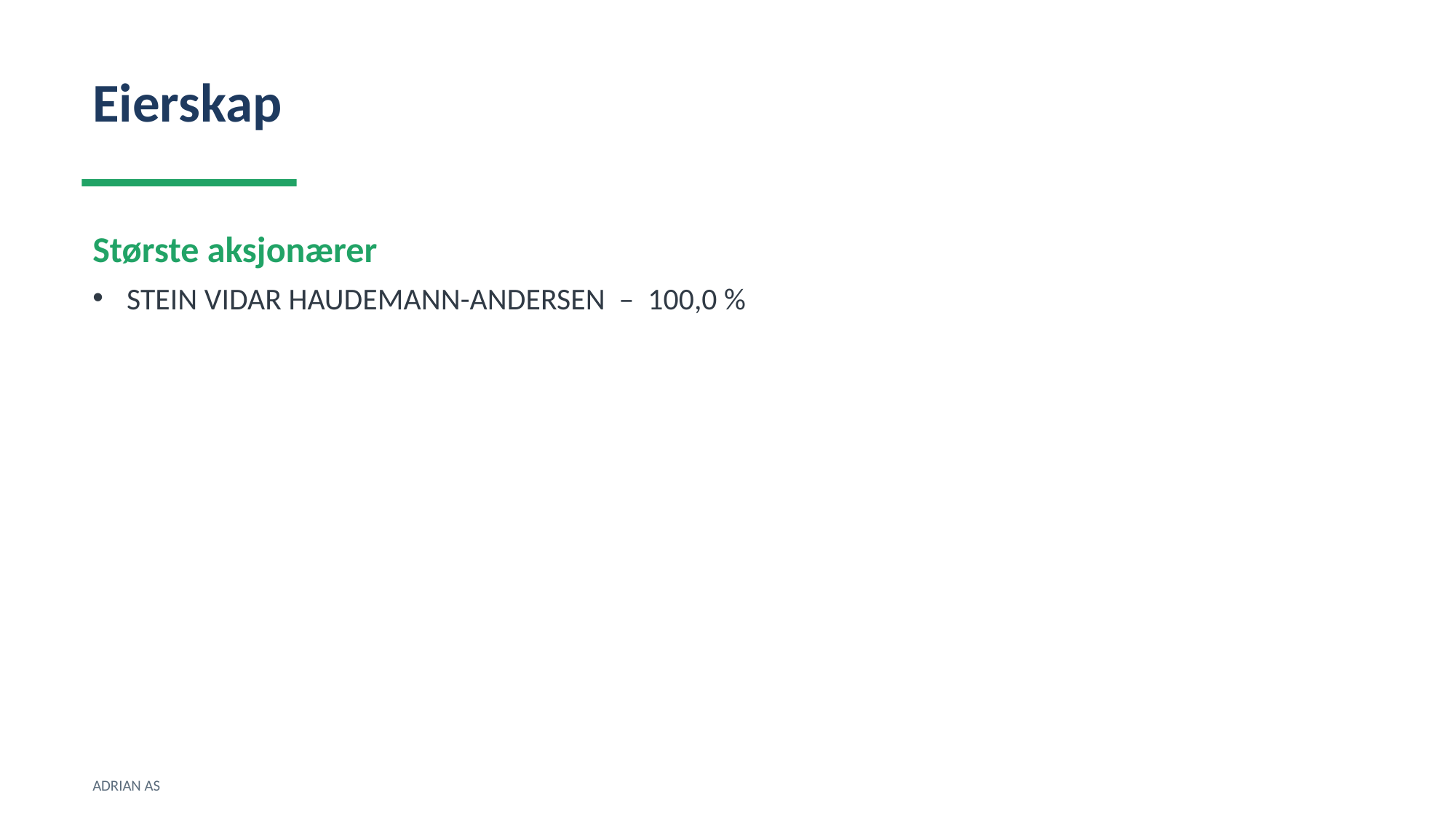

Eierskap

Største aksjonærer
STEIN VIDAR HAUDEMANN-ANDERSEN  –  100,0 %
ADRIAN AS